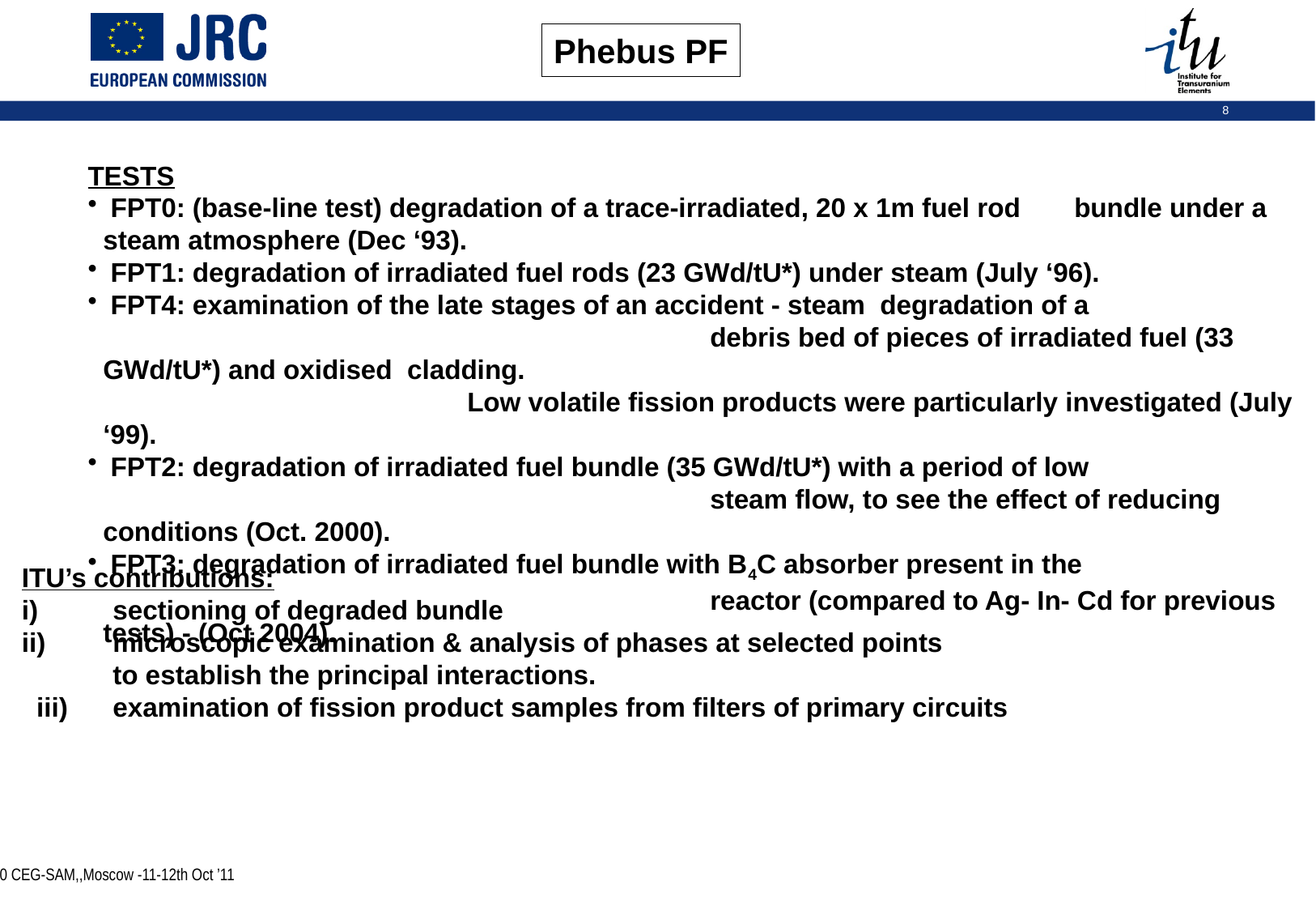

Phebus PF

TESTS
 FPT0: (base-line test) degradation of a trace-irradiated, 20 x 1m fuel rod 	bundle under a steam atmosphere (Dec ‘93).
 FPT1: degradation of irradiated fuel rods (23 GWd/tU*) under steam (July ‘96).
 FPT4: examination of the late stages of an accident - steam  degradation of a 						debris bed of pieces of irradiated fuel (33 GWd/tU*) and oxidised  cladding.
			Low volatile fission products were particularly investigated (July ‘99).
 FPT2: degradation of irradiated fuel bundle (35 GWd/tU*) with a period of low 						steam flow, to see the effect of reducing conditions (Oct. 2000).
 FPT3: degradation of irradiated fuel bundle with B4C absorber present in the 						reactor (compared to Ag- In- Cd for previous tests) - (Oct 2004).

ITU’s contributions:
i)	sectioning of degraded bundle
ii)	microscopic examination & analysis of phases at selected points
	to establish the principal interactions.
  iii)	examination of fission product samples from filters of primary circuits